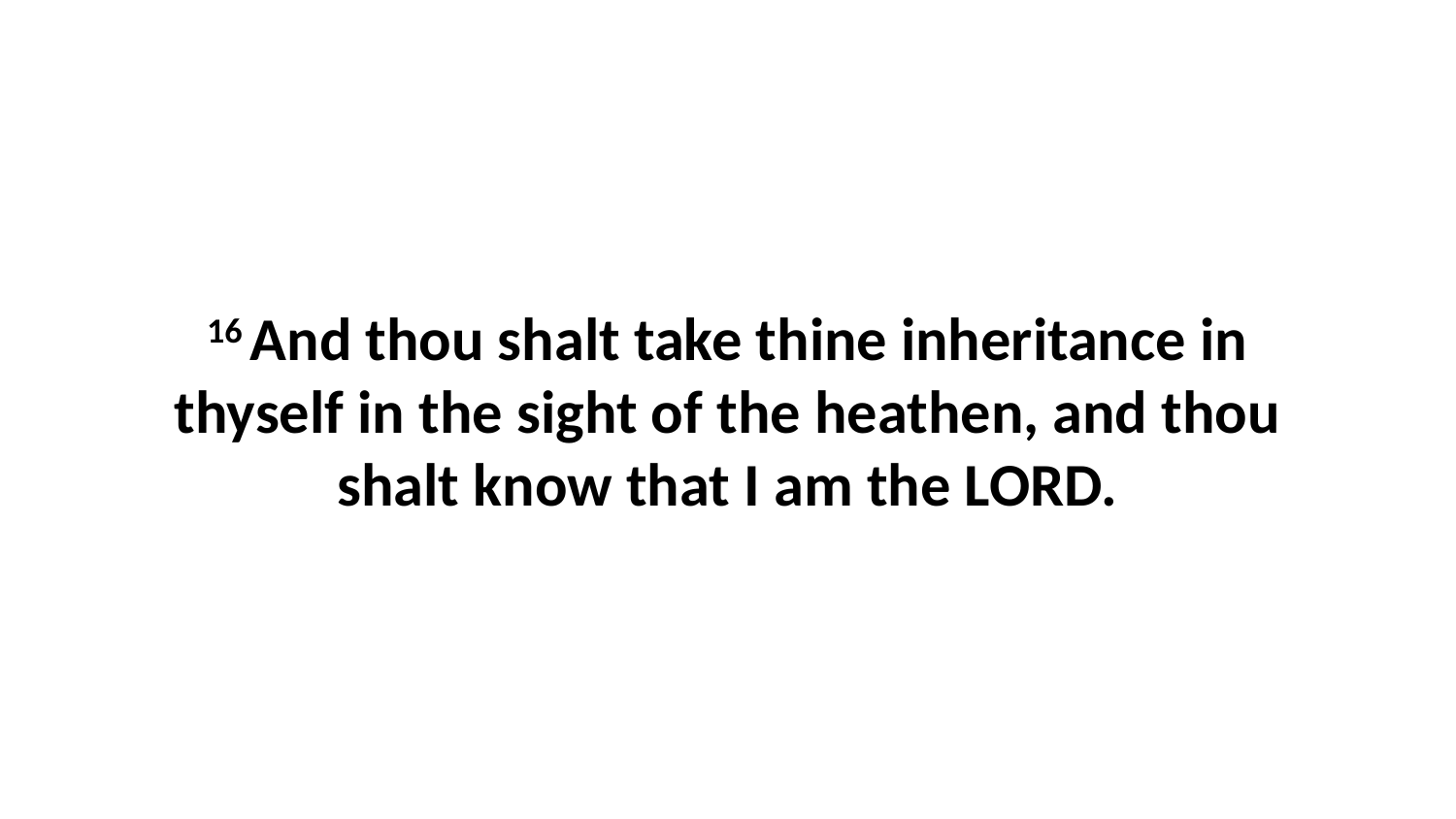

16 And thou shalt take thine inheritance in thyself in the sight of the heathen, and thou shalt know that I am the LORD.